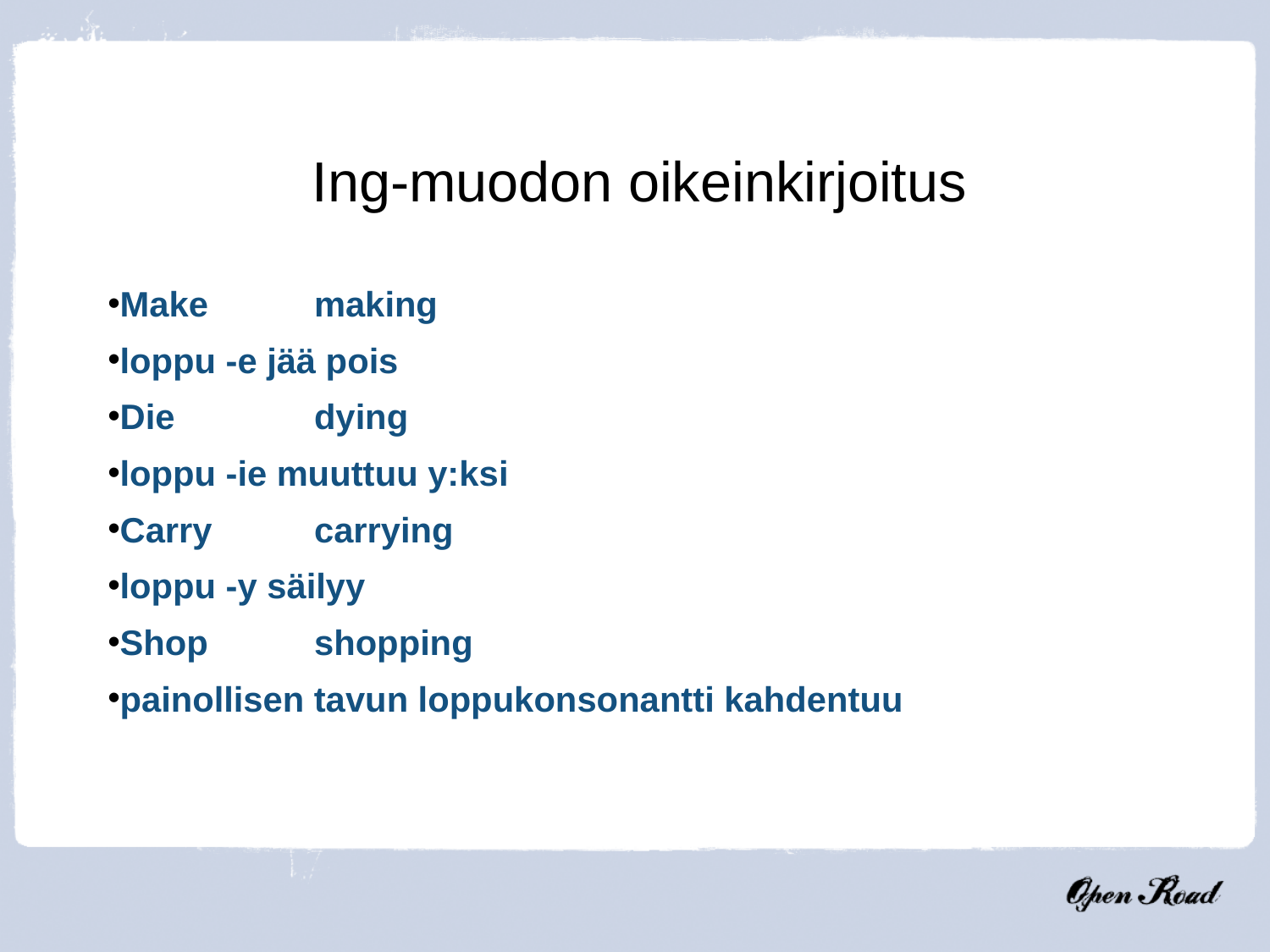

Ing-muodon oikeinkirjoitus
Make 	making
loppu -e jää pois
Die		dying
loppu -ie muuttuu y:ksi
Carry	carrying
loppu -y säilyy
Shop	shopping
painollisen tavun loppukonsonantti kahdentuu